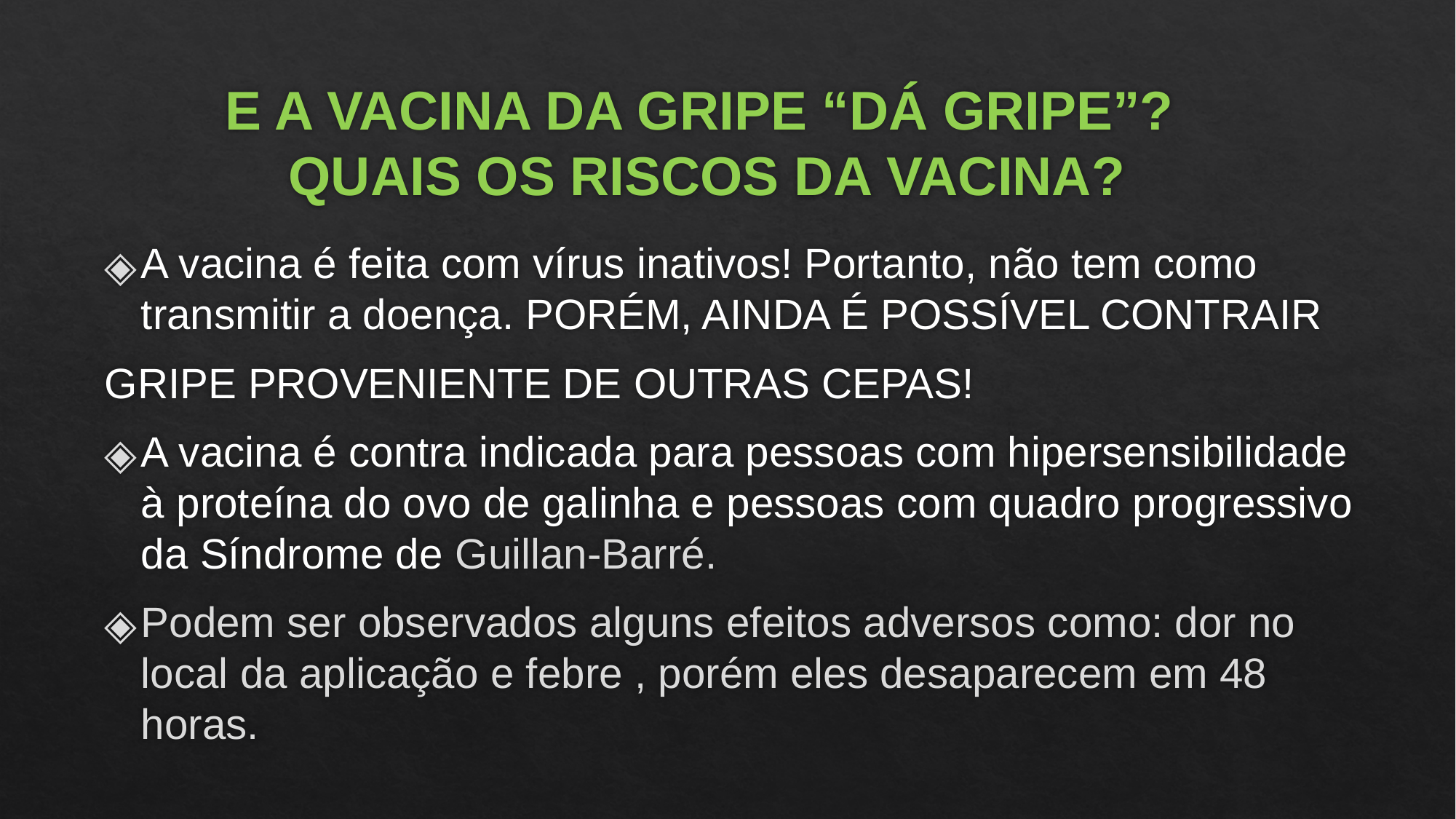

# E A VACINA DA GRIPE “DÁ GRIPE”? QUAIS OS RISCOS DA VACINA?
A vacina é feita com vírus inativos! Portanto, não tem como transmitir a doença. PORÉM, AINDA É POSSÍVEL CONTRAIR
GRIPE PROVENIENTE DE OUTRAS CEPAS!
A vacina é contra indicada para pessoas com hipersensibilidade à proteína do ovo de galinha e pessoas com quadro progressivo da Síndrome de Guillan-Barré.
Podem ser observados alguns efeitos adversos como: dor no local da aplicação e febre , porém eles desaparecem em 48 horas.